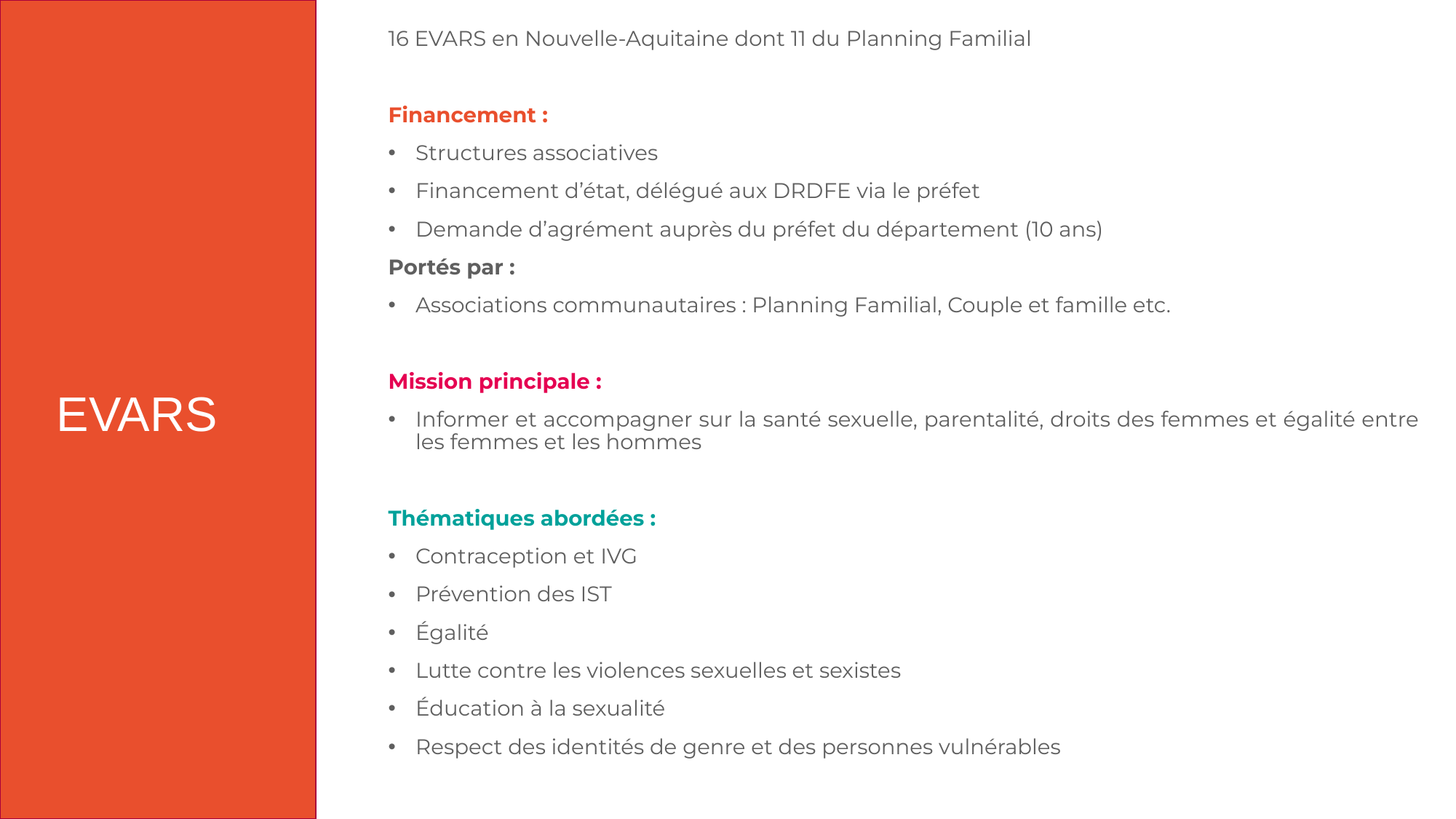

16 EVARS en Nouvelle-Aquitaine dont 11 du Planning Familial

Financement :
Structures associatives
Financement d’état, délégué aux DRDFE via le préfet
Demande d’agrément auprès du préfet du département (10 ans)
Portés par :
Associations communautaires : Planning Familial, Couple et famille etc.

Mission principale :
Informer et accompagner sur la santé sexuelle, parentalité, droits des femmes et égalité entre les femmes et les hommes

Thématiques abordées :
Contraception et IVG
Prévention des IST
Égalité
Lutte contre les violences sexuelles et sexistes
Éducation à la sexualité
Respect des identités de genre et des personnes vulnérables

# EVARS